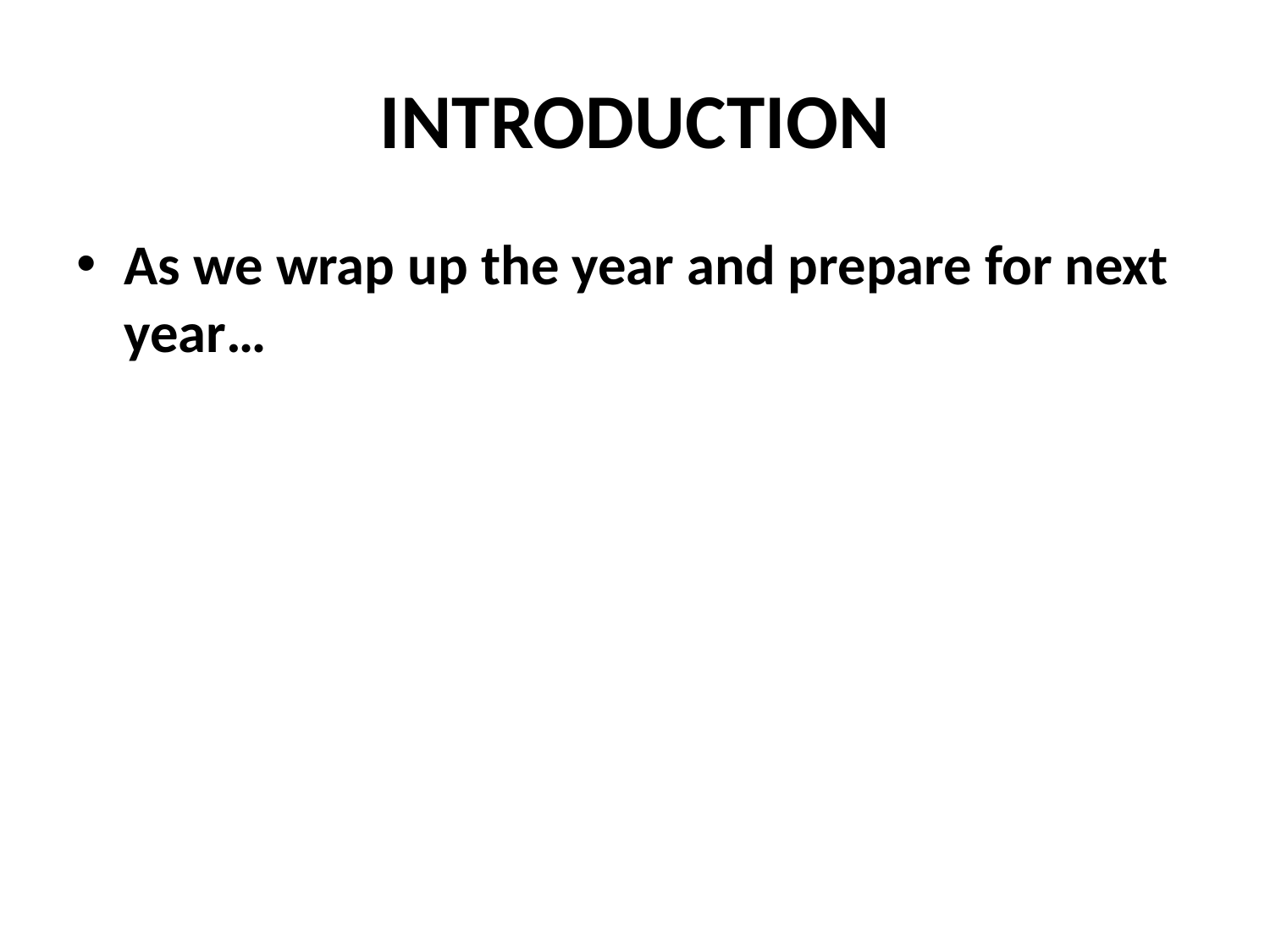

# INTRODUCTION
As we wrap up the year and prepare for next year…